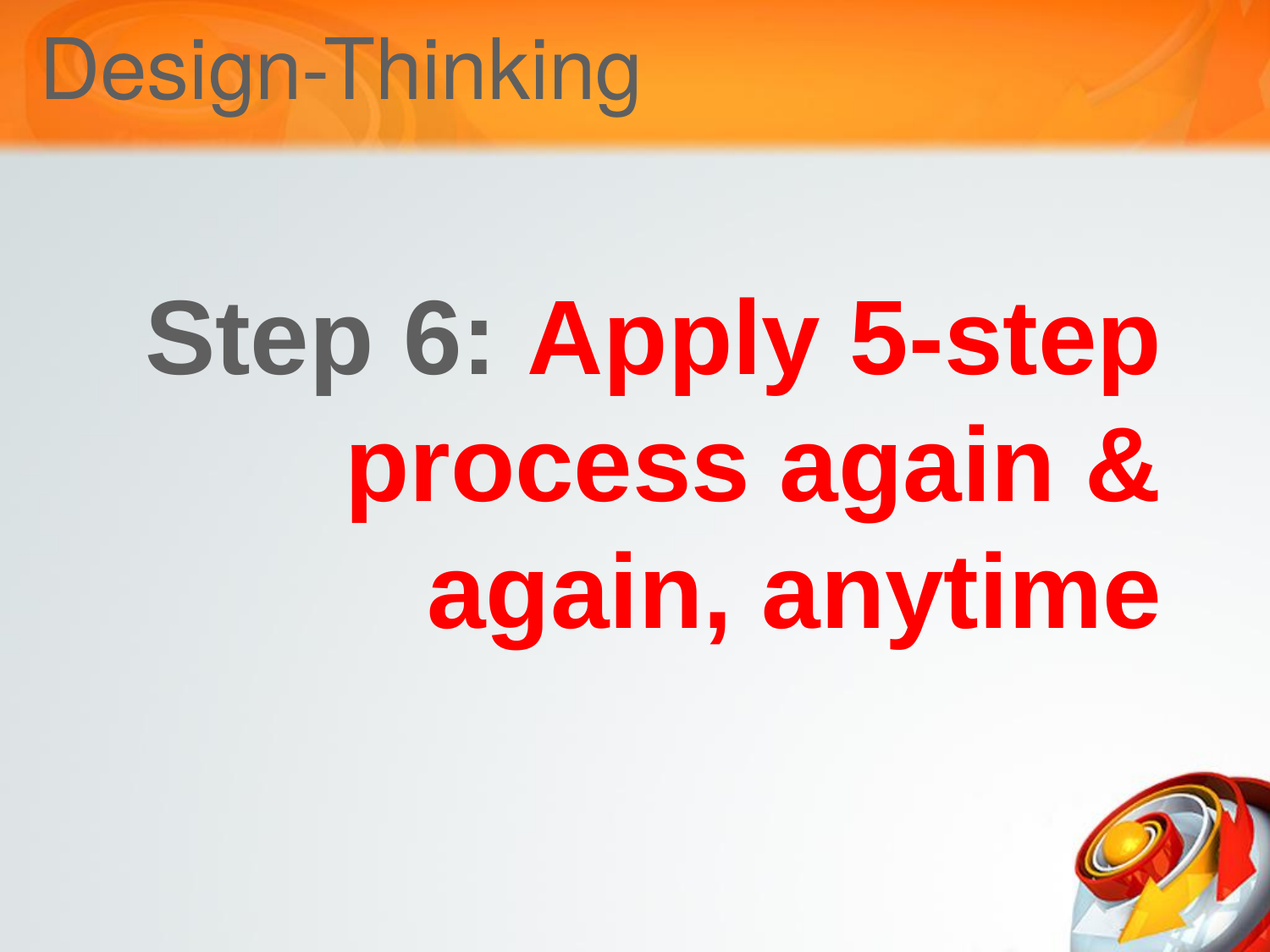

Design-Thinking
# Step 6: Apply 5-step process again & again, anytime